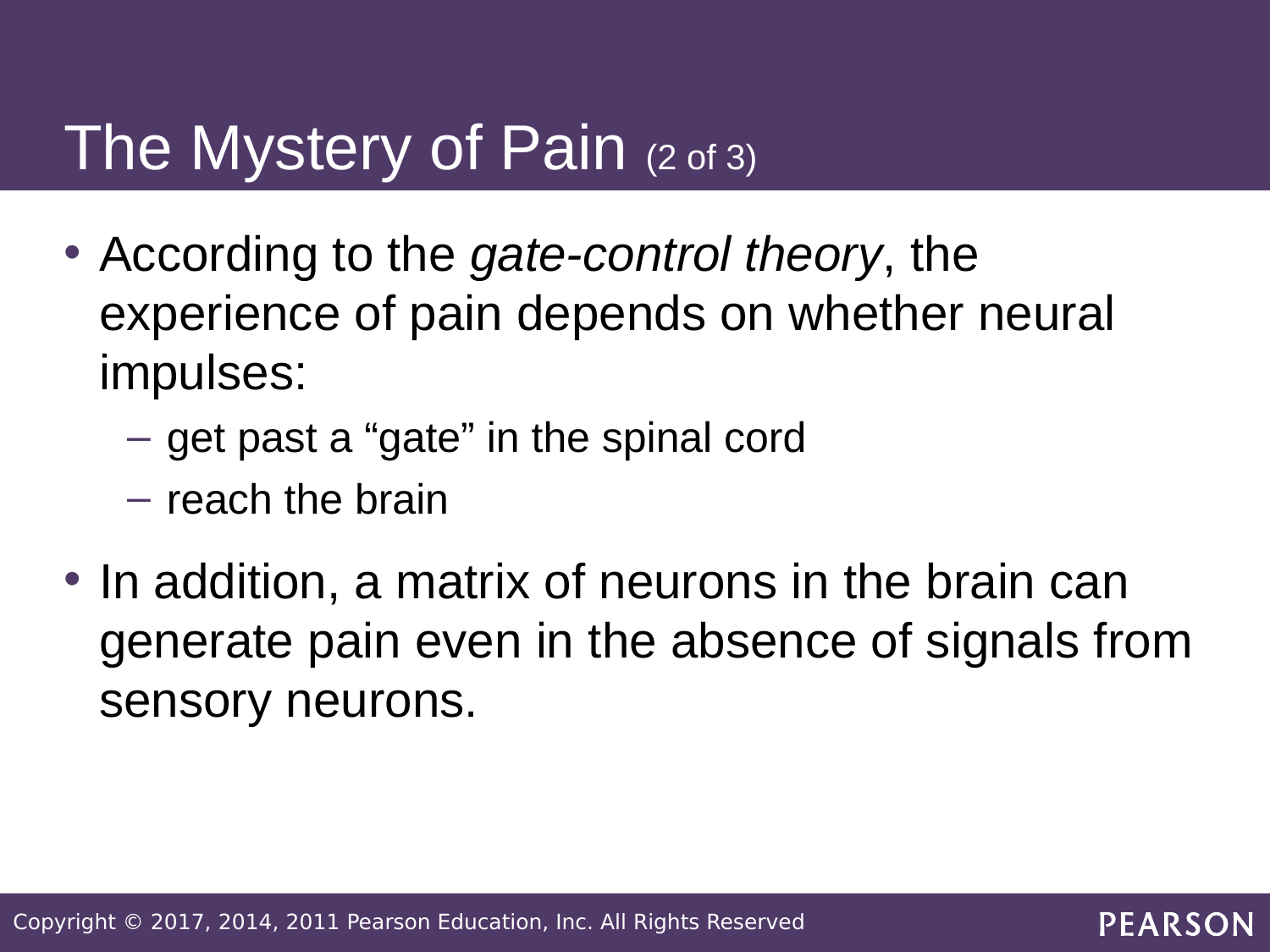

# The Mystery of Pain (2 of 3)
According to the gate-control theory, the experience of pain depends on whether neural impulses:
get past a “gate” in the spinal cord
reach the brain
In addition, a matrix of neurons in the brain can generate pain even in the absence of signals from sensory neurons.